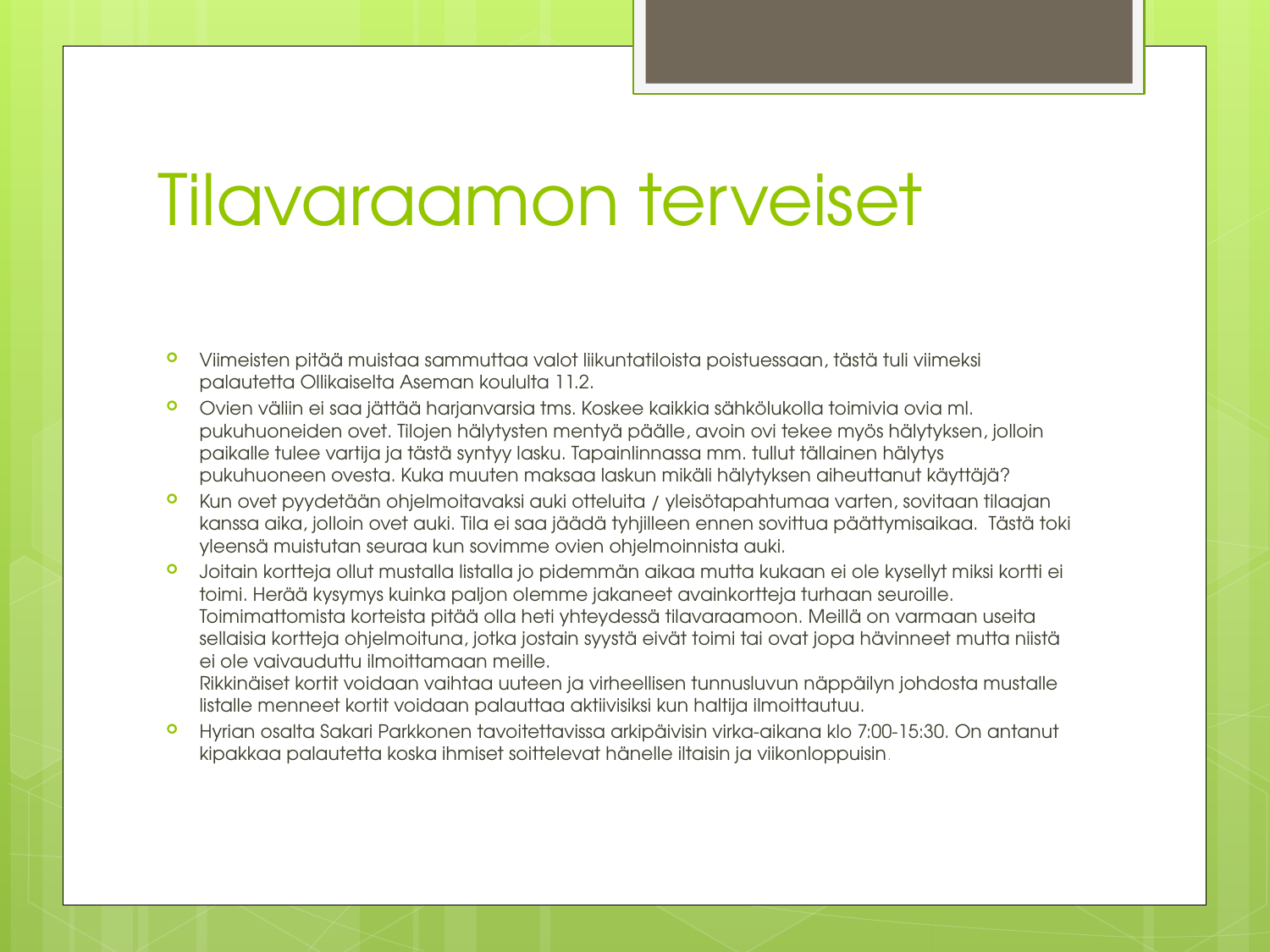

# Tilavaraamon terveiset

Viimeisten pitää muistaa sammuttaa valot liikuntatiloista poistuessaan, tästä tuli viimeksi palautetta Ollikaiselta Aseman koululta 11.2.
Ovien väliin ei saa jättää harjanvarsia tms. Koskee kaikkia sähkölukolla toimivia ovia ml. pukuhuoneiden ovet. Tilojen hälytysten mentyä päälle, avoin ovi tekee myös hälytyksen, jolloin paikalle tulee vartija ja tästä syntyy lasku. Tapainlinnassa mm. tullut tällainen hälytys pukuhuoneen ovesta. Kuka muuten maksaa laskun mikäli hälytyksen aiheuttanut käyttäjä?
Kun ovet pyydetään ohjelmoitavaksi auki otteluita / yleisötapahtumaa varten, sovitaan tilaajan kanssa aika, jolloin ovet auki. Tila ei saa jäädä tyhjilleen ennen sovittua päättymisaikaa.  Tästä toki yleensä muistutan seuraa kun sovimme ovien ohjelmoinnista auki.
Joitain kortteja ollut mustalla listalla jo pidemmän aikaa mutta kukaan ei ole kysellyt miksi kortti ei toimi. Herää kysymys kuinka paljon olemme jakaneet avainkortteja turhaan seuroille.
Toimimattomista korteista pitää olla heti yhteydessä tilavaraamoon. Meillä on varmaan useita sellaisia kortteja ohjelmoituna, jotka jostain syystä eivät toimi tai ovat jopa hävinneet mutta niistä ei ole vaivauduttu ilmoittamaan meille.
Rikkinäiset kortit voidaan vaihtaa uuteen ja virheellisen tunnusluvun näppäilyn johdosta mustalle listalle menneet kortit voidaan palauttaa aktiivisiksi kun haltija ilmoittautuu.
Hyrian osalta Sakari Parkkonen tavoitettavissa arkipäivisin virka-aikana klo 7:00-15:30. On antanut kipakkaa palautetta koska ihmiset soittelevat hänelle iltaisin ja viikonloppuisin.